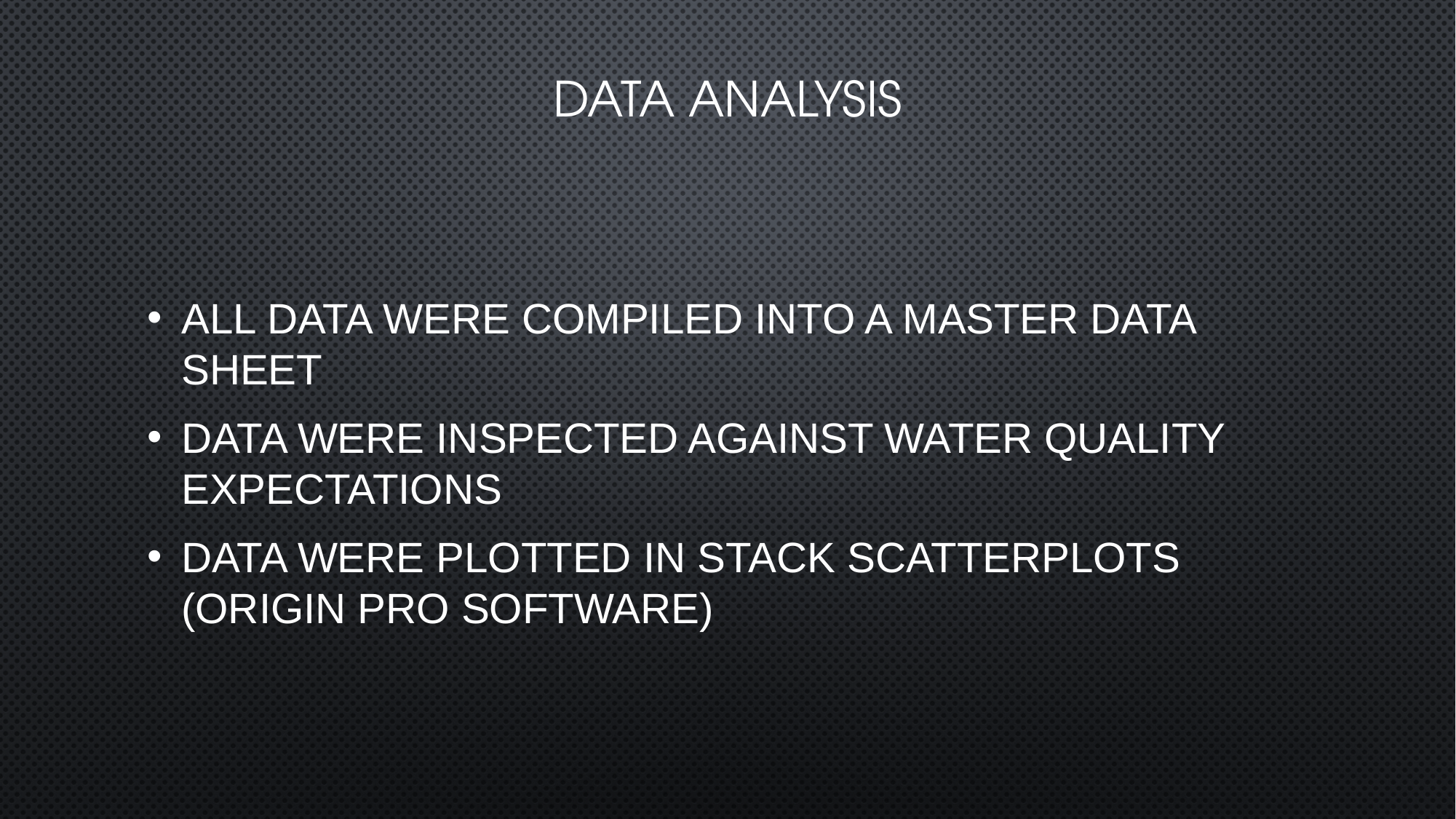

# Data Analysis
ALL Data were compiled into a master data sheet
Data were inspected against water quality expectations
Data were plotted in stack scatterplots
(origin pro software)